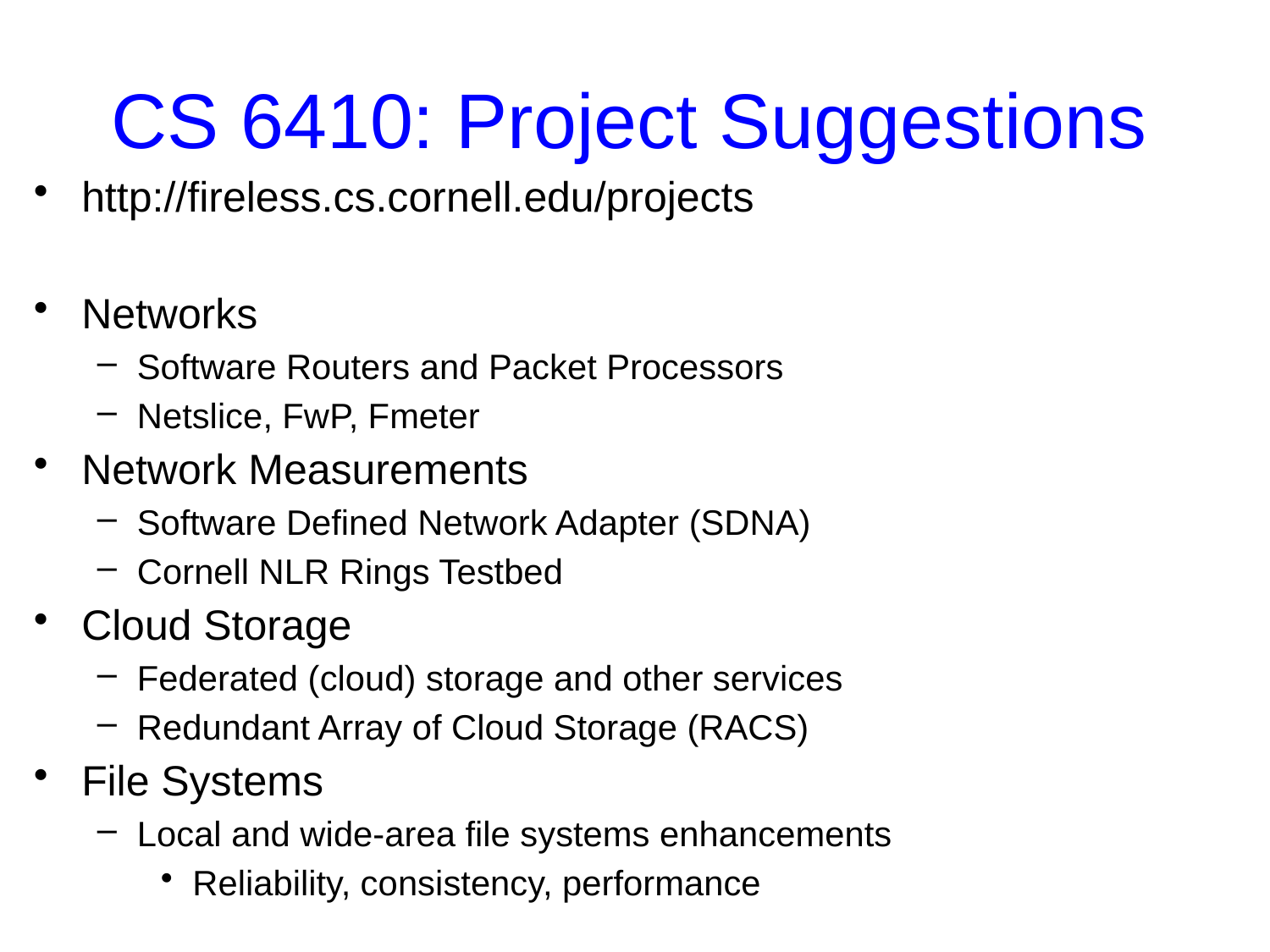

# CS 6410: Project Suggestions
http://fireless.cs.cornell.edu/projects

Networks
Software Routers and Packet Processors
Netslice, FwP, Fmeter
Network Measurements
Software Defined Network Adapter (SDNA)
Cornell NLR Rings Testbed
Cloud Storage
Federated (cloud) storage and other services
Redundant Array of Cloud Storage (RACS)
File Systems
Local and wide-area file systems enhancements
Reliability, consistency, performance